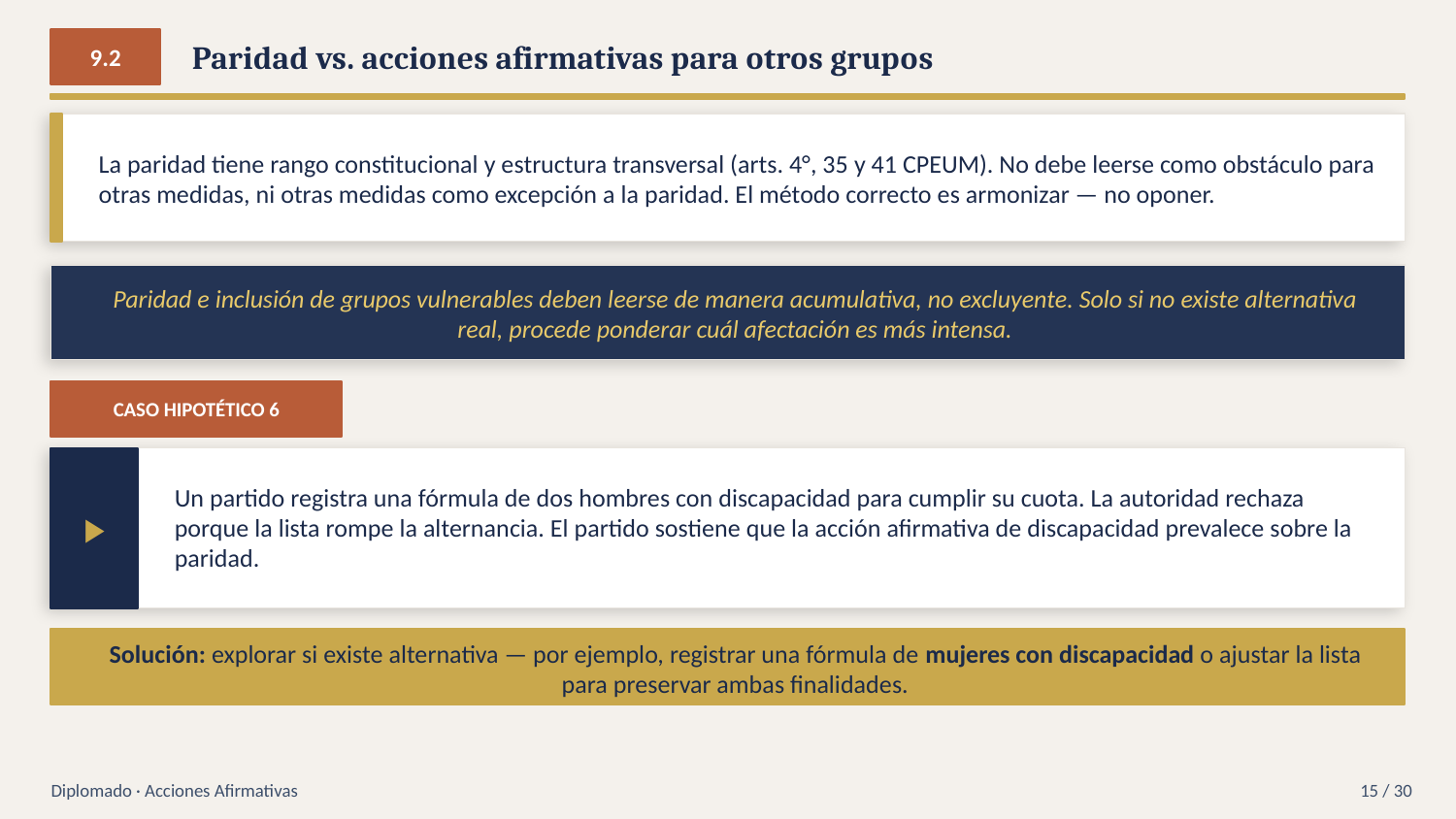

9.2
Paridad vs. acciones afirmativas para otros grupos

La paridad tiene rango constitucional y estructura transversal (arts. 4°, 35 y 41 CPEUM). No debe leerse como obstáculo para otras medidas, ni otras medidas como excepción a la paridad. El método correcto es armonizar — no oponer.

Paridad e inclusión de grupos vulnerables deben leerse de manera acumulativa, no excluyente. Solo si no existe alternativa real, procede ponderar cuál afectación es más intensa.

CASO HIPOTÉTICO 6

▶
Un partido registra una fórmula de dos hombres con discapacidad para cumplir su cuota. La autoridad rechaza porque la lista rompe la alternancia. El partido sostiene que la acción afirmativa de discapacidad prevalece sobre la paridad.

Solución: explorar si existe alternativa — por ejemplo, registrar una fórmula de mujeres con discapacidad o ajustar la lista para preservar ambas finalidades.
Diplomado · Acciones Afirmativas
15 / 30